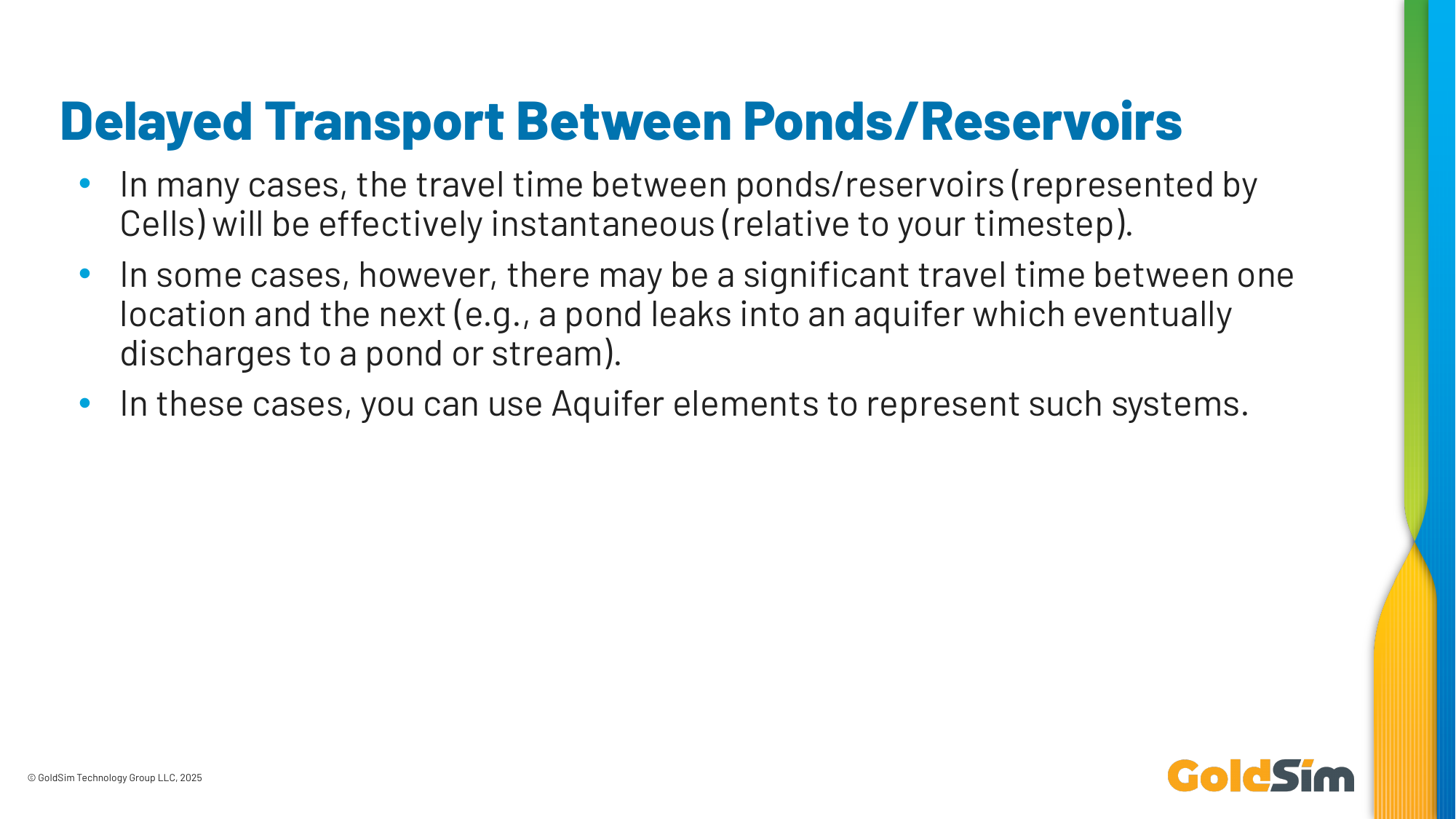

# Delayed Transport Between Ponds/Reservoirs
In many cases, the travel time between ponds/reservoirs (represented by Cells) will be effectively instantaneous (relative to your timestep).
In some cases, however, there may be a significant travel time between one location and the next (e.g., a pond leaks into an aquifer which eventually discharges to a pond or stream).
In these cases, you can use Aquifer elements to represent such systems.

© GoldSim Technology Group LLC, 2025